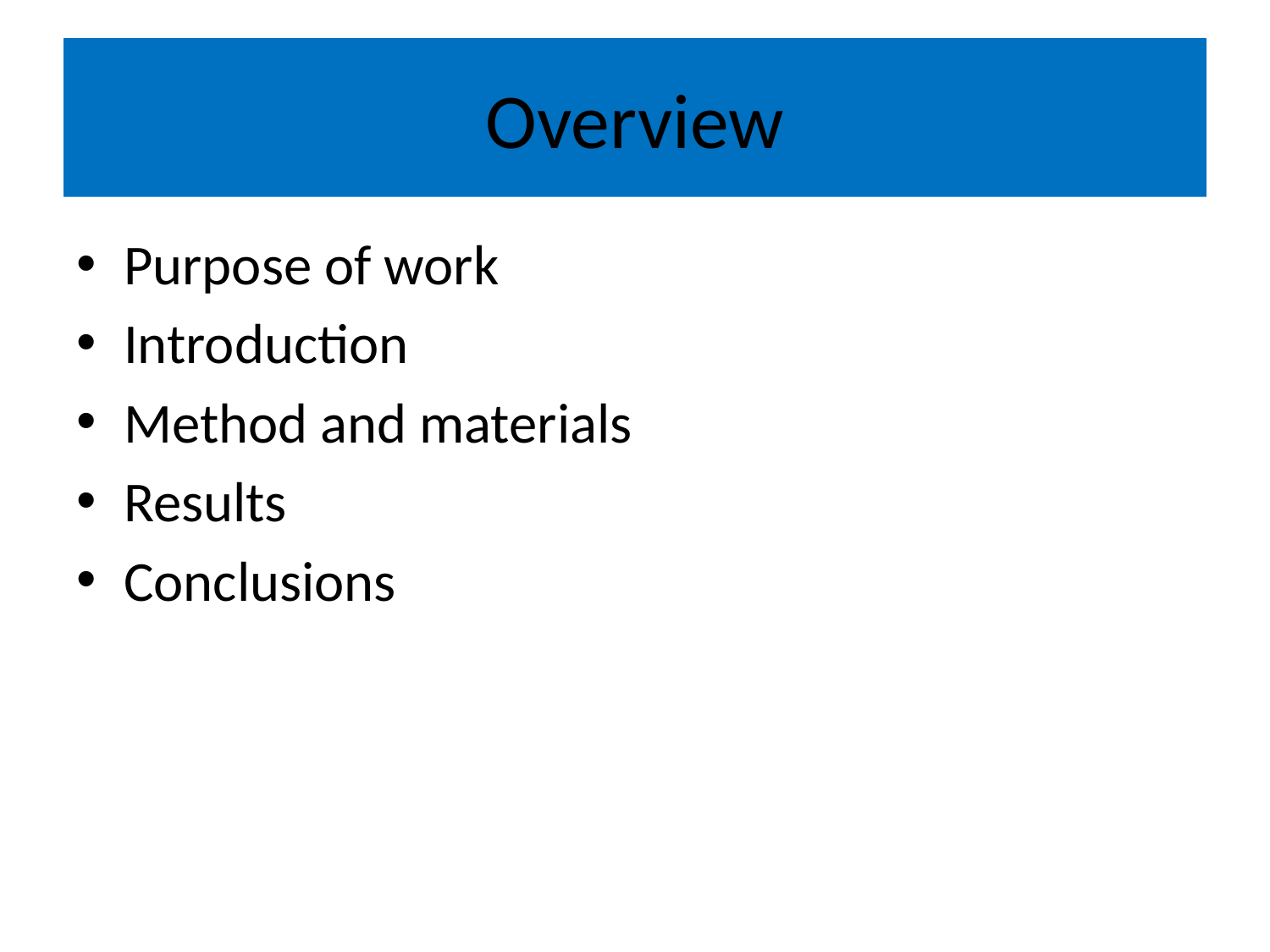

# Overview
Purpose of work
Introduction
Method and materials
Results
Conclusions